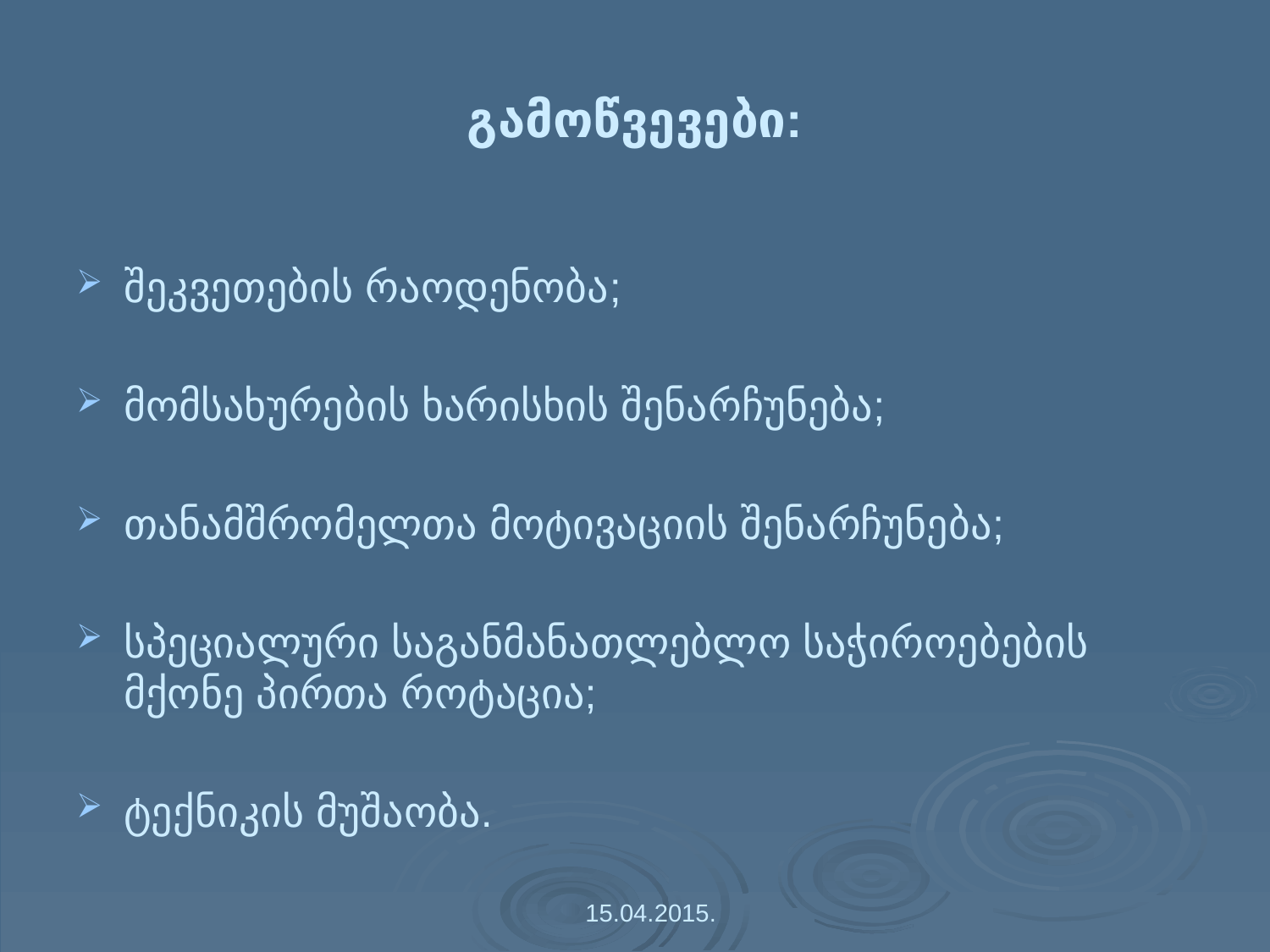

# გამოწვევები:
შეკვეთების რაოდენობა;

მომსახურების ხარისხის შენარჩუნება;

თანამშრომელთა მოტივაციის შენარჩუნება;

სპეციალური საგანმანათლებლო საჭიროებების მქონე პირთა როტაცია;

ტექნიკის მუშაობა.

15.04.2015.